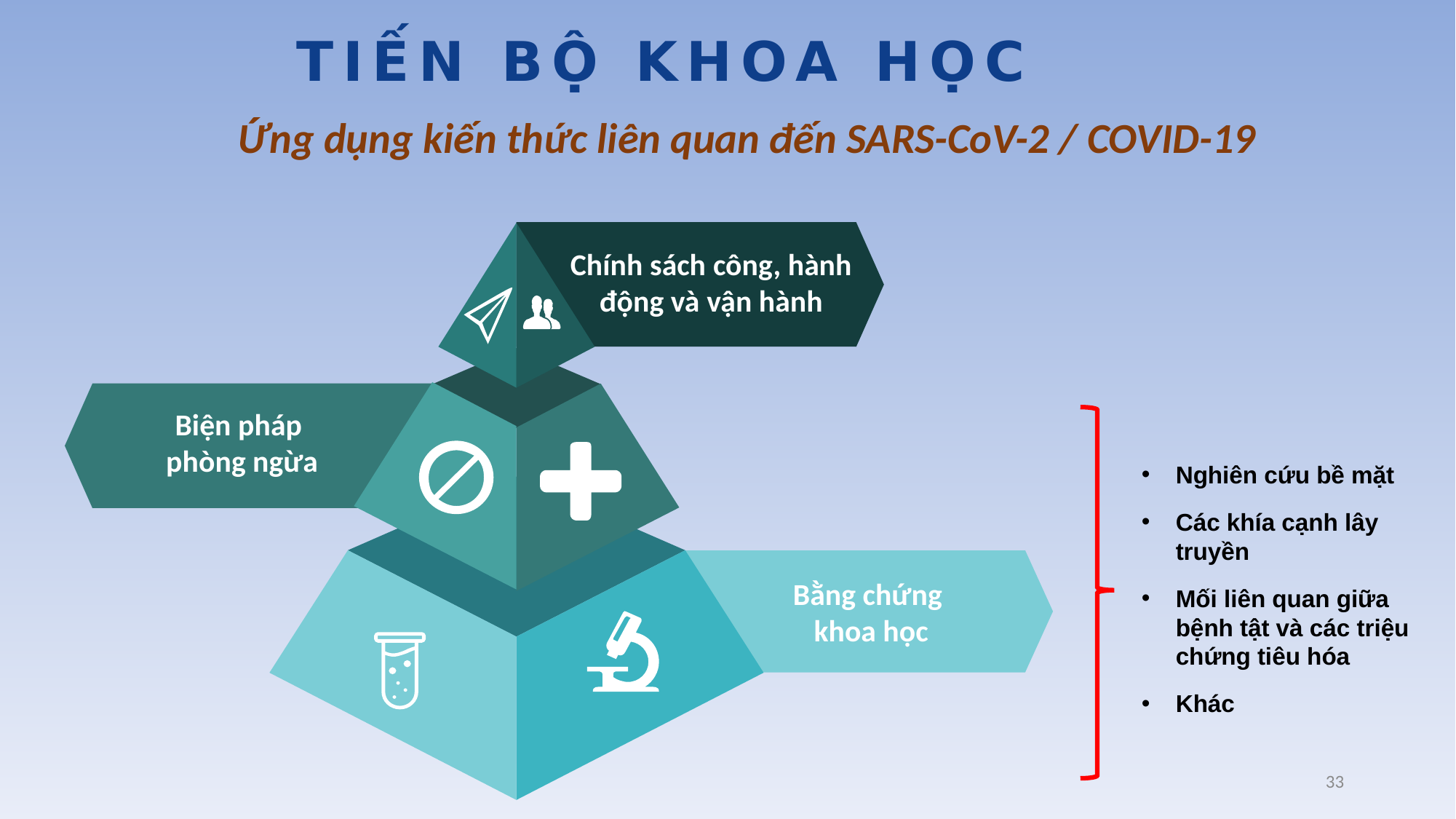

TIẾN BỘ KHOA HỌC
Ứng dụng kiến thức liên quan đến SARS-CoV-2 / COVID-19

Chính sách công, hành động và vận hành

Biện pháp
phòng ngừa

Bằng chứng
khoa học

Nghiên cứu bề mặt
Các khía cạnh lây truyền
Mối liên quan giữa bệnh tật và các triệu chứng tiêu hóa
Khác
33